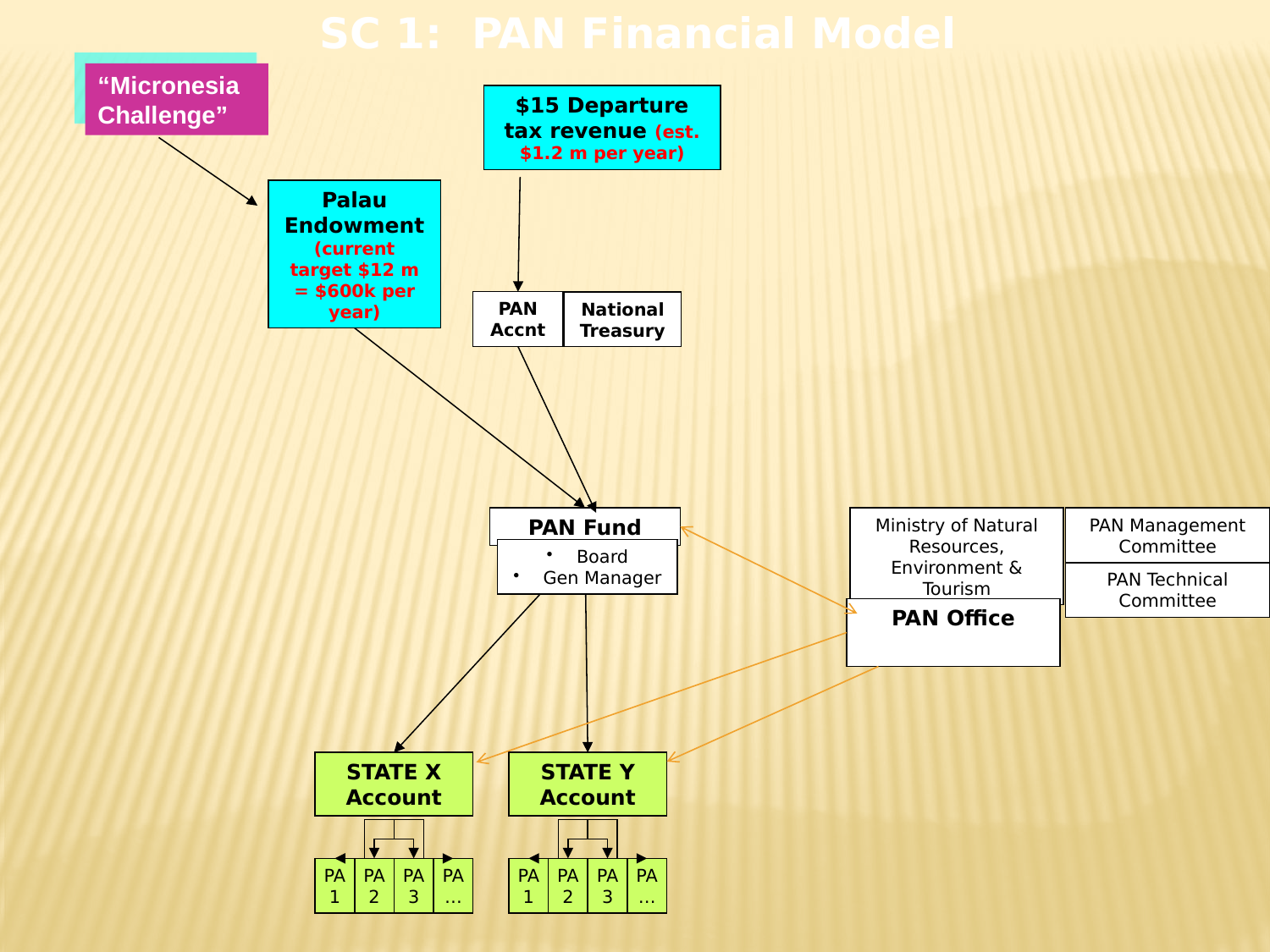

SC 1:  PAN Financial Model
“Micronesia Challenge”
$15 Departure tax revenue (est. $1.2 m per year)

Palau Endowment (current target $12 m = $600k per year)
PAN Accnt
National Treasury
PAN Fund
Ministry of Natural Resources, Environment & Tourism
PAN Management Committee
Board
Gen Manager
PAN Technical Committee
PAN Office

STATE X Account
PA 1
PA 2
PA 3
PA …
STATE Y Account
PA 1
PA 2
PA 3
PA …